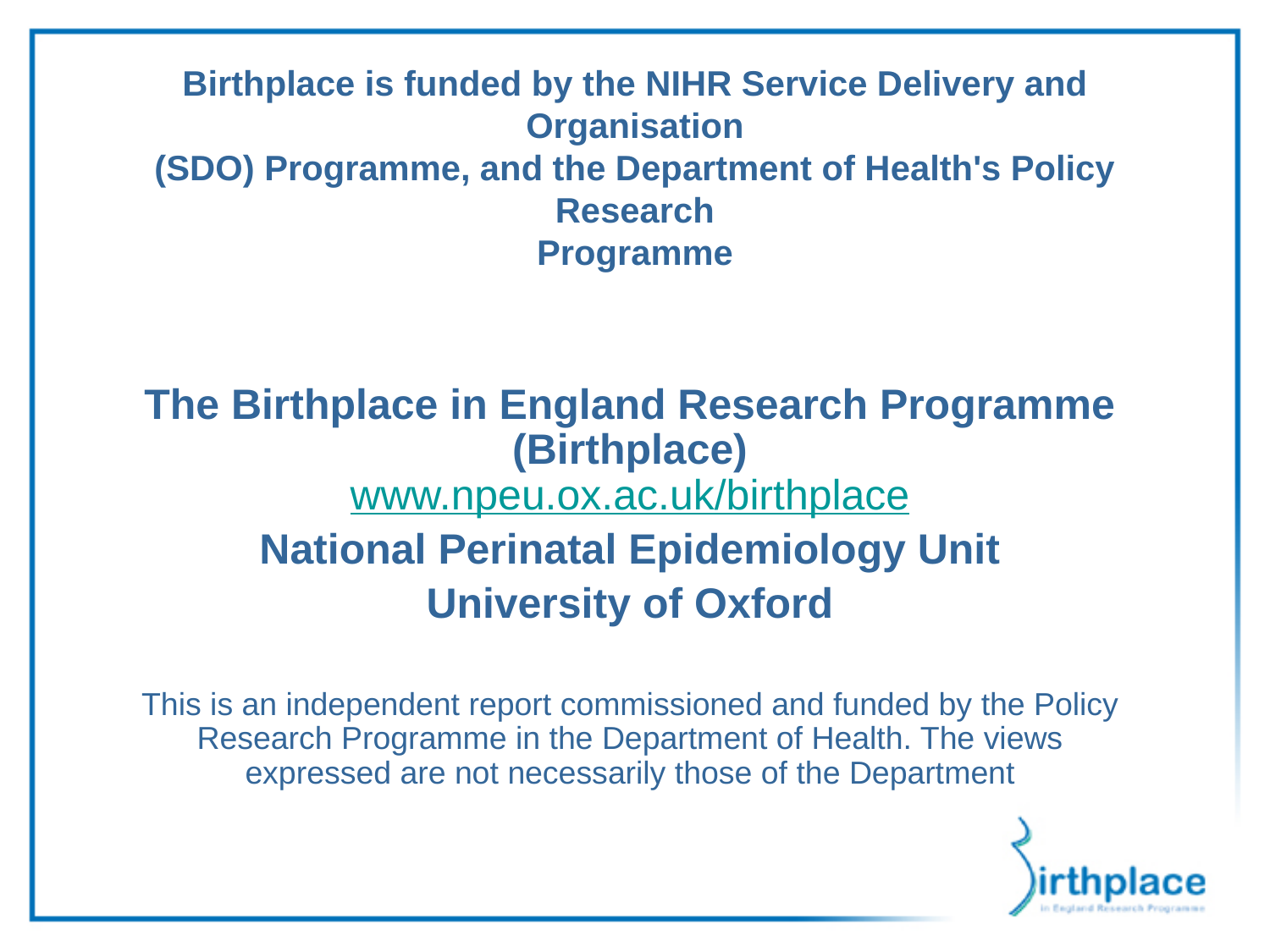

# Birthplace is funded by the NIHR Service Delivery and Organisation (SDO) Programme, and the Department of Health's Policy Research Programme
The Birthplace in England Research Programme (Birthplace)
www.npeu.ox.ac.uk/birthplace
National Perinatal Epidemiology Unit
University of Oxford

This is an independent report commissioned and funded by the Policy
Research Programme in the Department of Health. The views expressed are not necessarily those of the Department